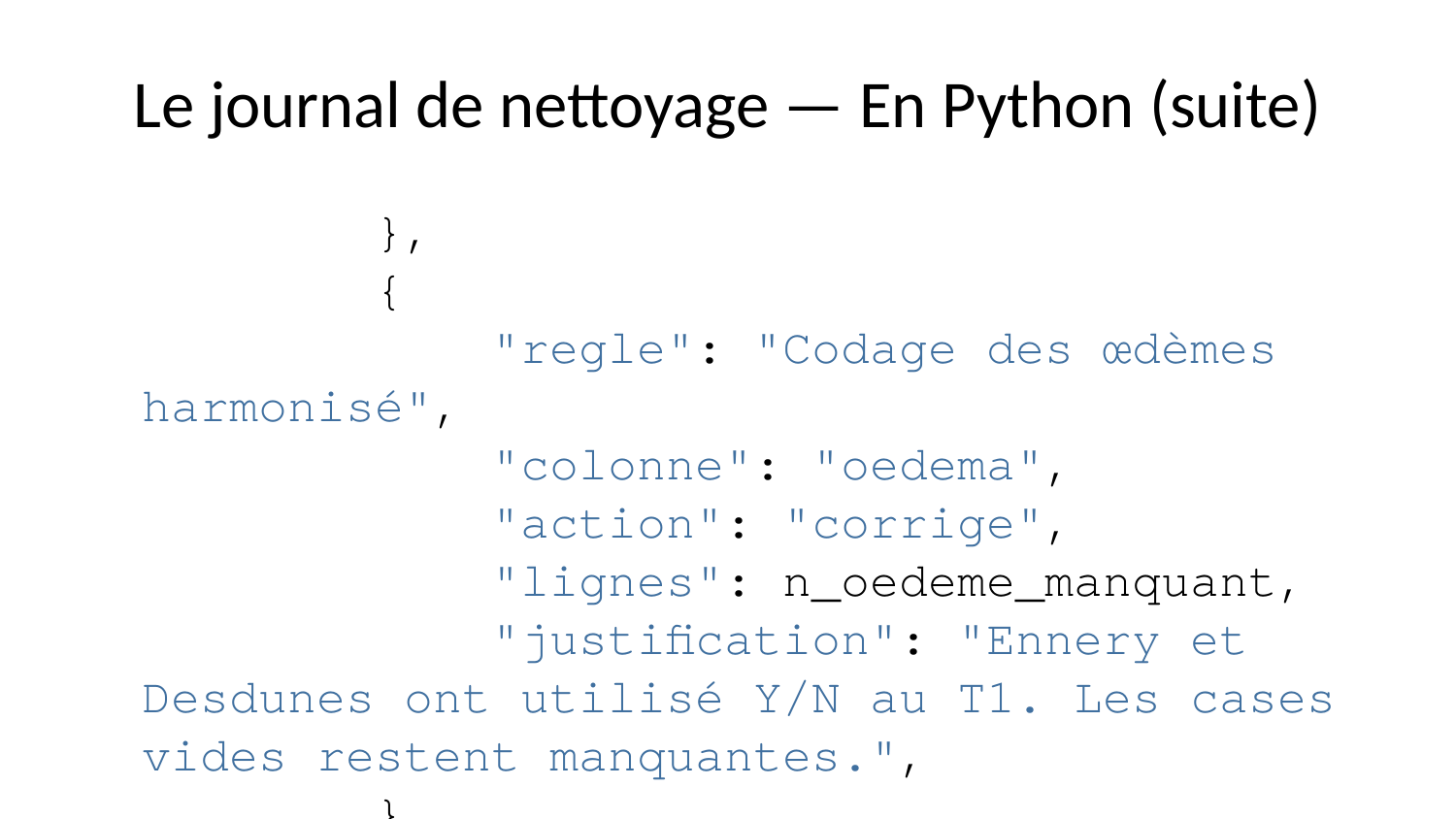

# Le journal de nettoyage — En Python (suite)
        },
        {
            "regle": "Codage des œdèmes harmonisé",
            "colonne": "oedema",
            "action": "corrige",
            "lignes": n_oedeme_manquant,
            "justification": "Ennery et Desdunes ont utilisé Y/N au T1. Les cases vides restent manquantes.",
        },
        {
            "regle": "Âge manquant conservé",
            "colonne": "age_months",
            "action": "conserve",
            "lignes": int(muac["age_months"].isna().sum()),
            "justification": "60 % de manquants sur la semaine du 10 au 14 juin à Gros-Morne. "
            "Supprimer modifie le classement des communes ; les seuils de PB n'exigent pas l'âge.",
        },